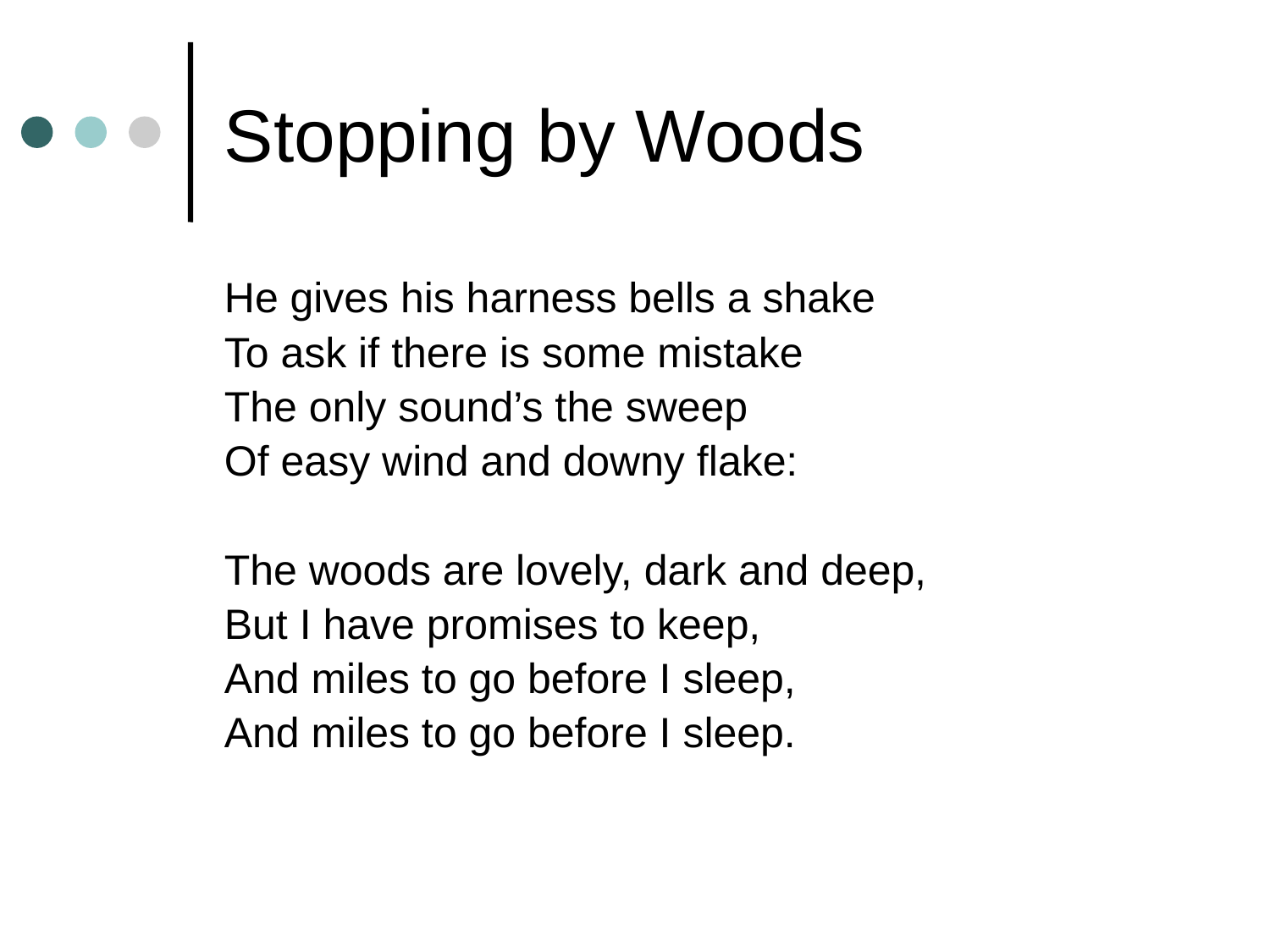

# Stopping by Woods
He gives his harness bells a shake
To ask if there is some mistake
The only sound’s the sweep
Of easy wind and downy flake:

The woods are lovely, dark and deep,
But I have promises to keep,
And miles to go before I sleep,
And miles to go before I sleep.